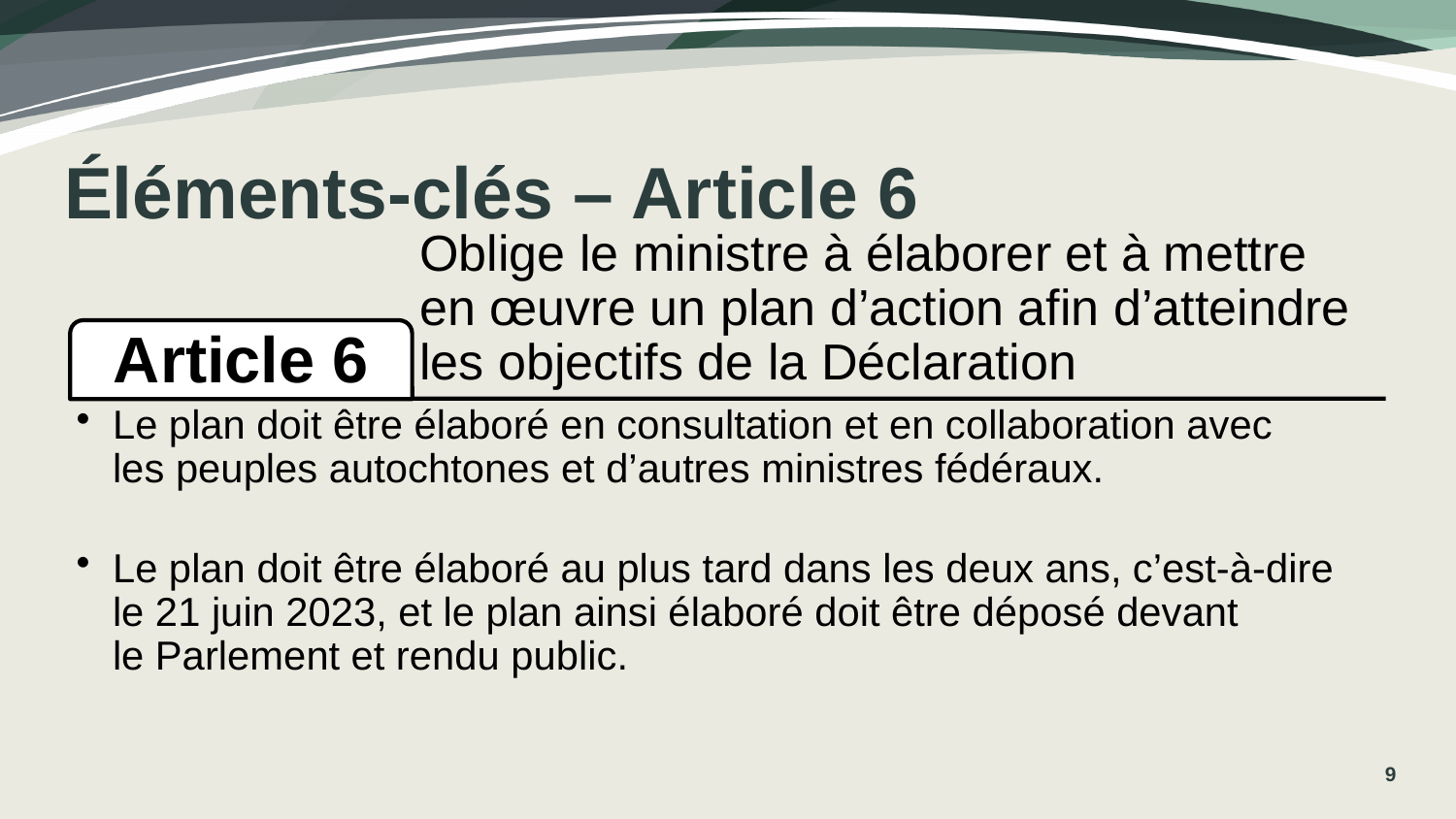

# Éléments-clés – Article 6
Oblige le ministre à élaborer et à mettre
en œuvre un plan d’action afin d’atteindre les objectifs de la Déclaration
Article 6
Le plan doit être élaboré en consultation et en collaboration avec
les peuples autochtones et d’autres ministres fédéraux.

Le plan doit être élaboré au plus tard dans les deux ans, c’est-à-dire
le 21 juin 2023, et le plan ainsi élaboré doit être déposé devant
le Parlement et rendu public.

9